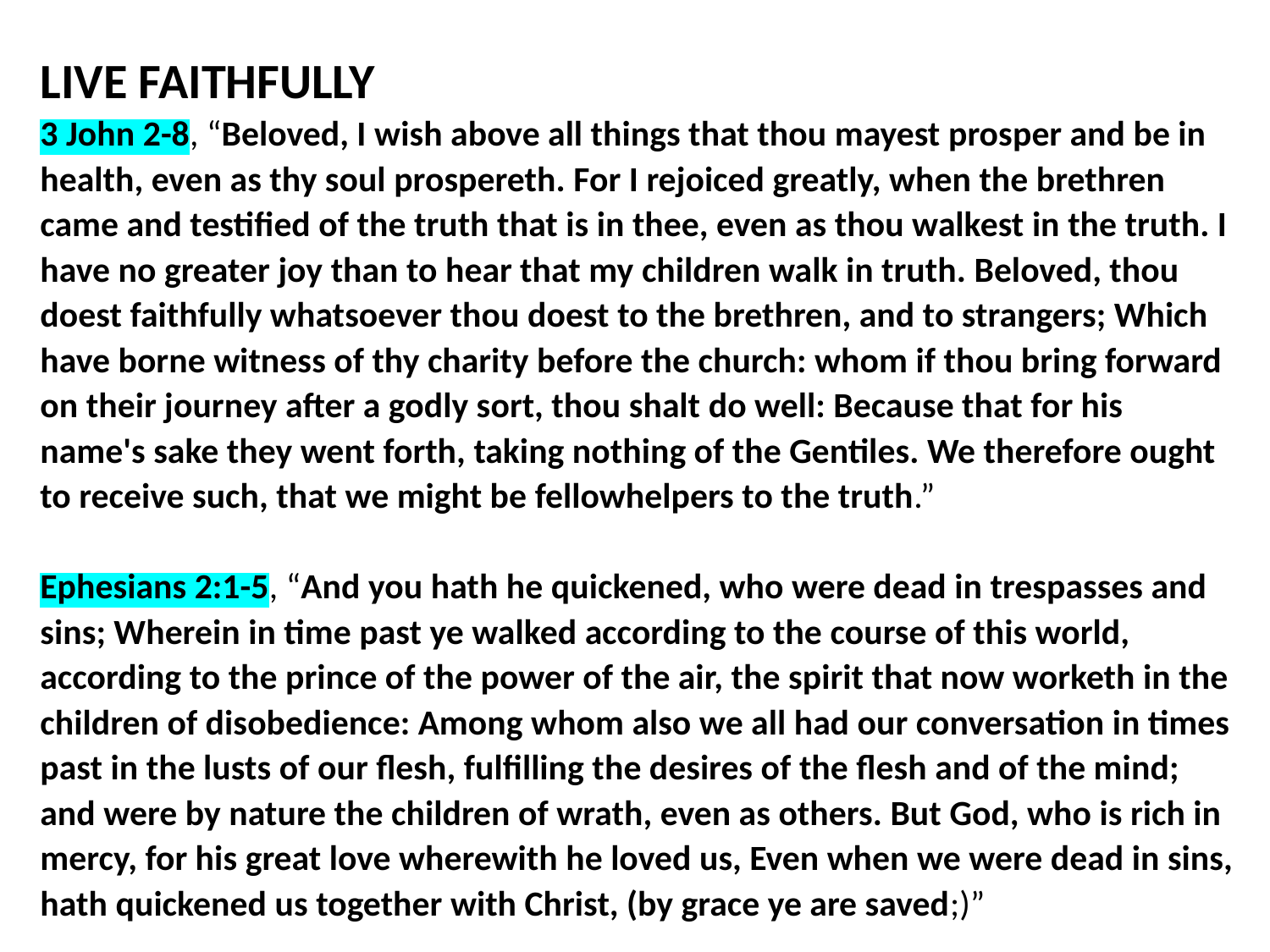

# LIVE FAITHFULLY 3 John 2-8, “Beloved, I wish above all things that thou mayest prosper and be in health, even as thy soul prospereth. For I rejoiced greatly, when the brethren came and testified of the truth that is in thee, even as thou walkest in the truth. I have no greater joy than to hear that my children walk in truth. Beloved, thou doest faithfully whatsoever thou doest to the brethren, and to strangers; Which have borne witness of thy charity before the church: whom if thou bring forward on their journey after a godly sort, thou shalt do well: Because that for his name's sake they went forth, taking nothing of the Gentiles. We therefore ought to receive such, that we might be fellowhelpers to the truth.” Ephesians 2:1-5, “And you hath he quickened, who were dead in trespasses and sins; Wherein in time past ye walked according to the course of this world, according to the prince of the power of the air, the spirit that now worketh in the children of disobedience: Among whom also we all had our conversation in times past in the lusts of our flesh, fulfilling the desires of the flesh and of the mind; and were by nature the children of wrath, even as others. But God, who is rich in mercy, for his great love wherewith he loved us, Even when we were dead in sins, hath quickened us together with Christ, (by grace ye are saved;)”